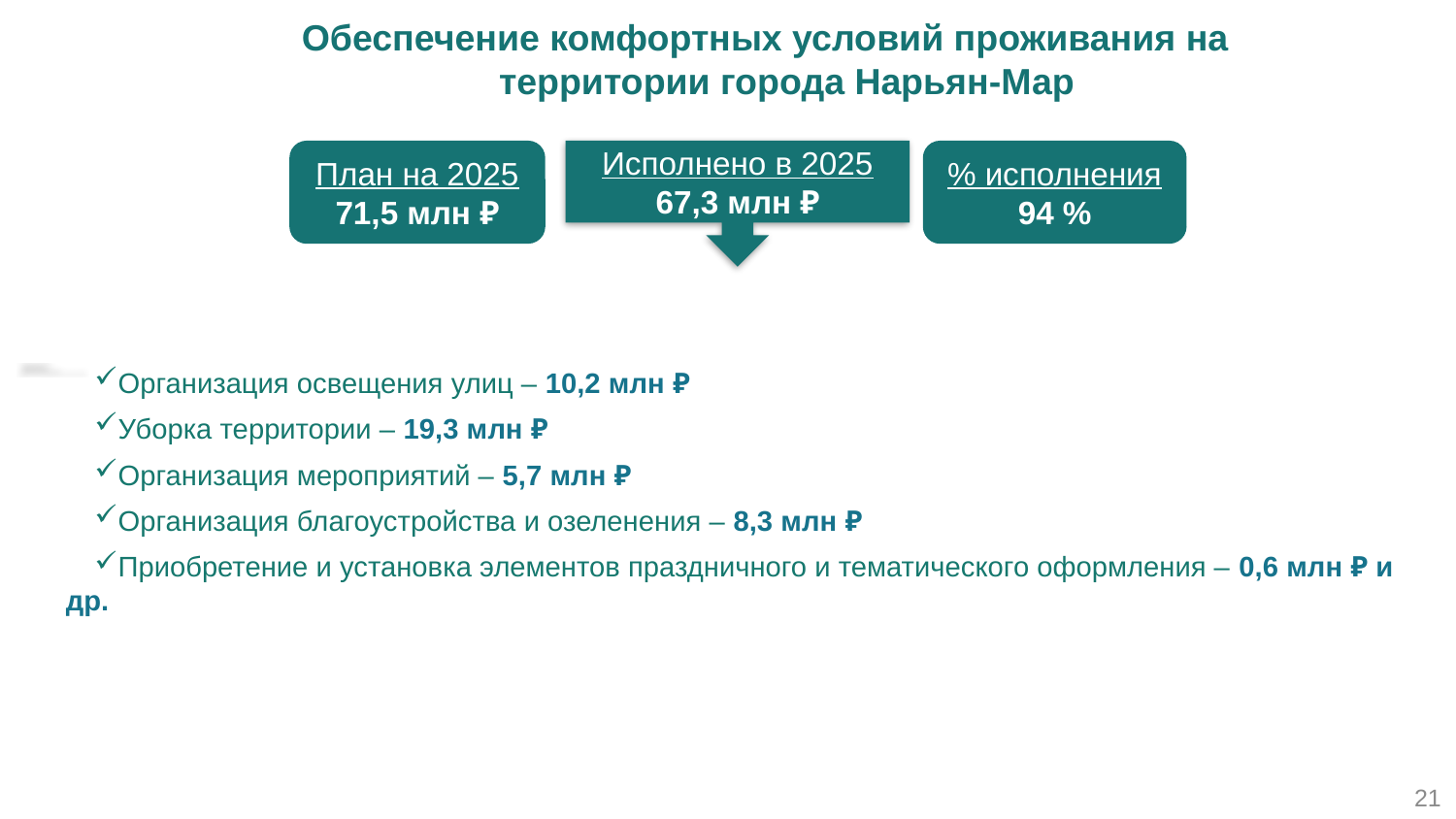

Обеспечение комфортных условий проживания на территории города Нарьян-Мар
План на 2025
71,5 млн ₽
Исполнено в 2025
67,3 млн ₽
% исполнения
94 %
Организация освещения улиц – 10,2 млн ₽
Уборка территории – 19,3 млн ₽
Организация мероприятий – 5,7 млн ₽
Организация благоустройства и озеленения – 8,3 млн ₽
Приобретение и установка элементов праздничного и тематического оформления – 0,6 млн ₽ и др.
21